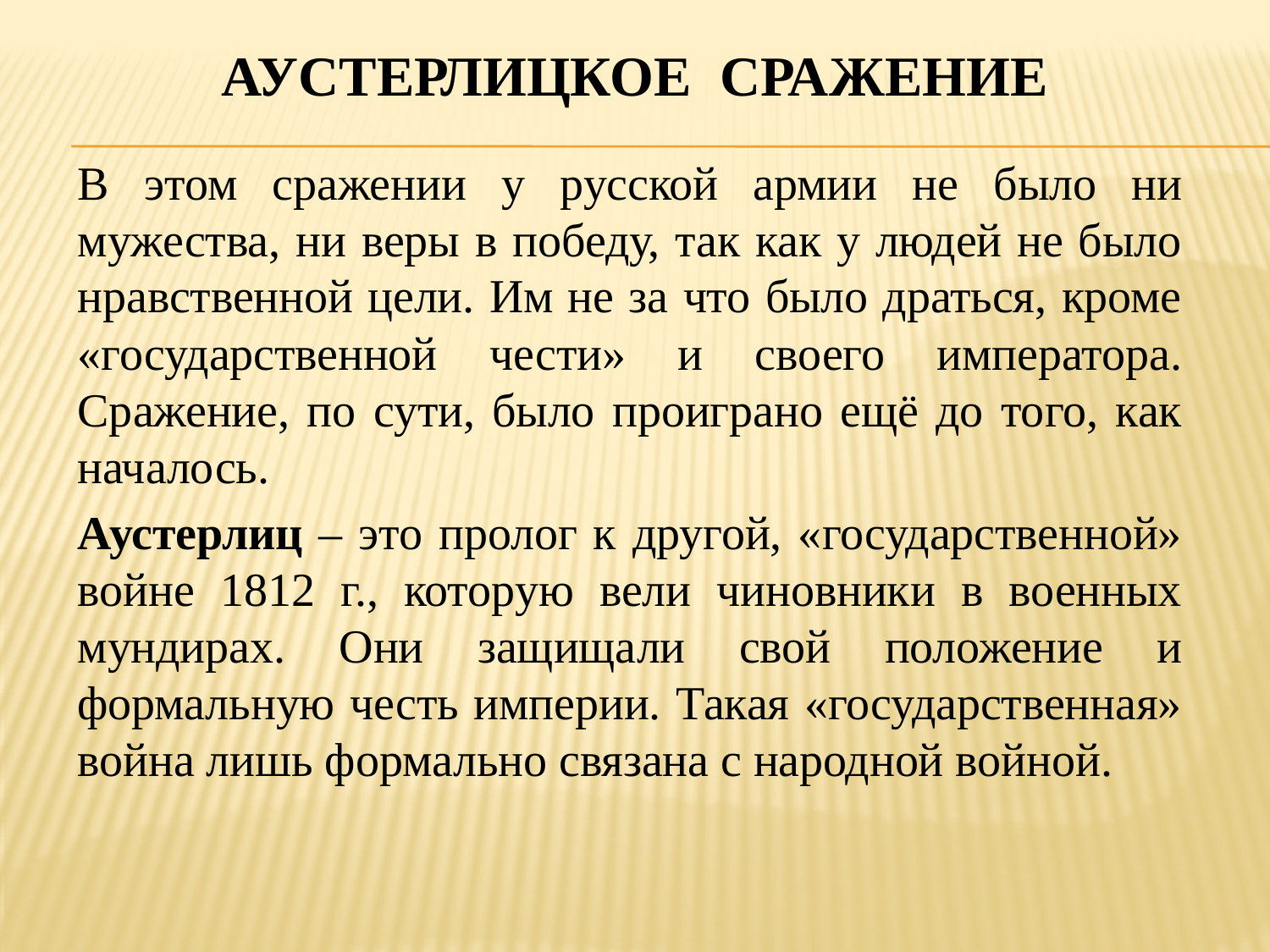

# Аустерлицкое  сражение
В этом сражении у русской армии не было ни мужества, ни веры в победу, так как у людей не было нравственной цели. Им не за что было драться, кроме «государственной чести» и своего императора. Сражение, по сути, было проиграно ещё до того, как началось.
Аустерлиц – это пролог к другой, «государственной» войне 1812 г., которую вели чиновники в военных мундирах. Они защищали свой положение и формальную честь империи. Такая «государственная» война лишь формально связана с народной войной.